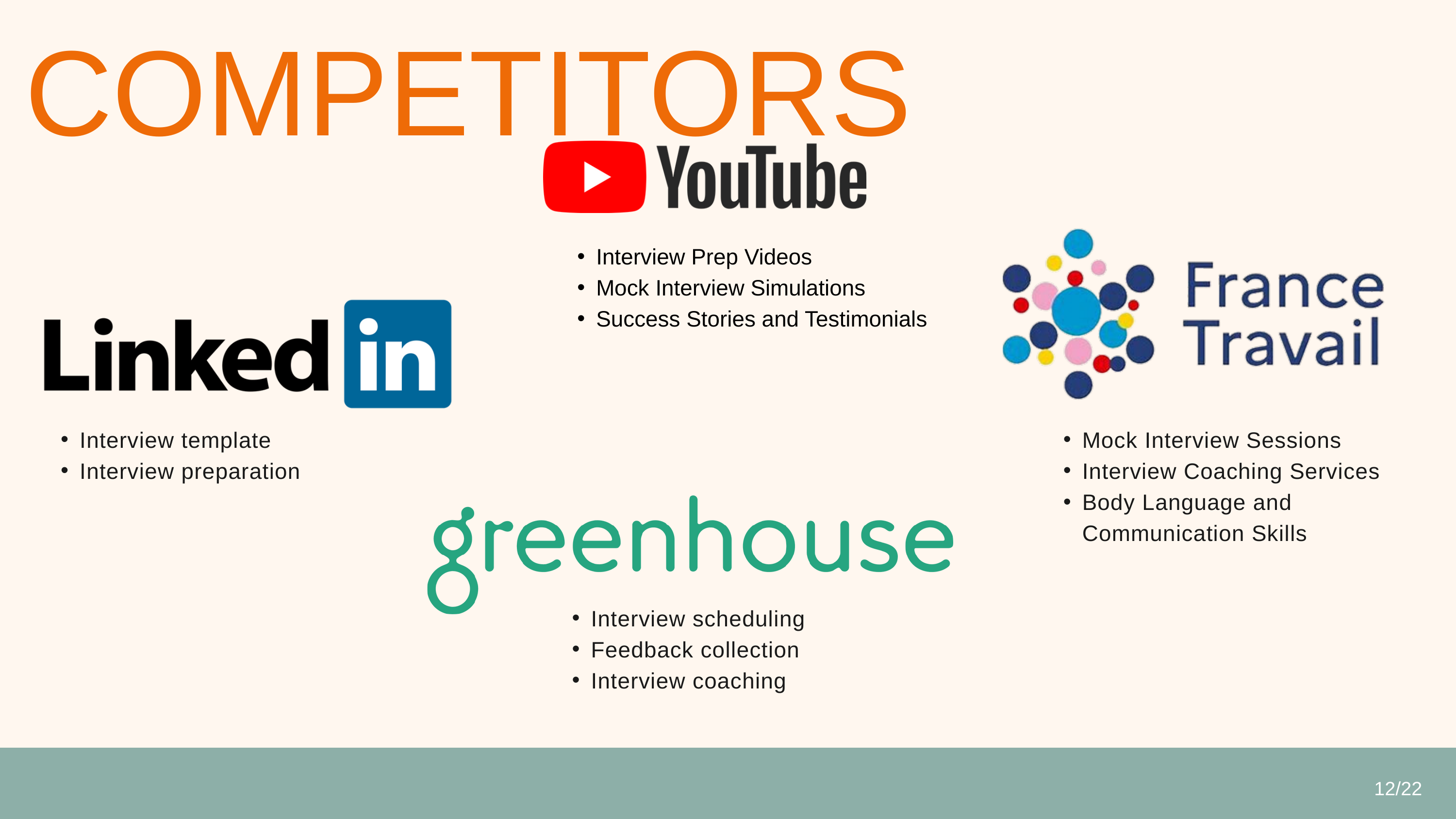

COMPETITORS

Interview Prep Videos
Mock Interview Simulations
Success Stories and Testimonials

Interview template
Interview preparation
Mock Interview Sessions
Interview Coaching Services
Body Language and Communication Skills

Interview scheduling
Feedback collection
Interview coaching

12/22